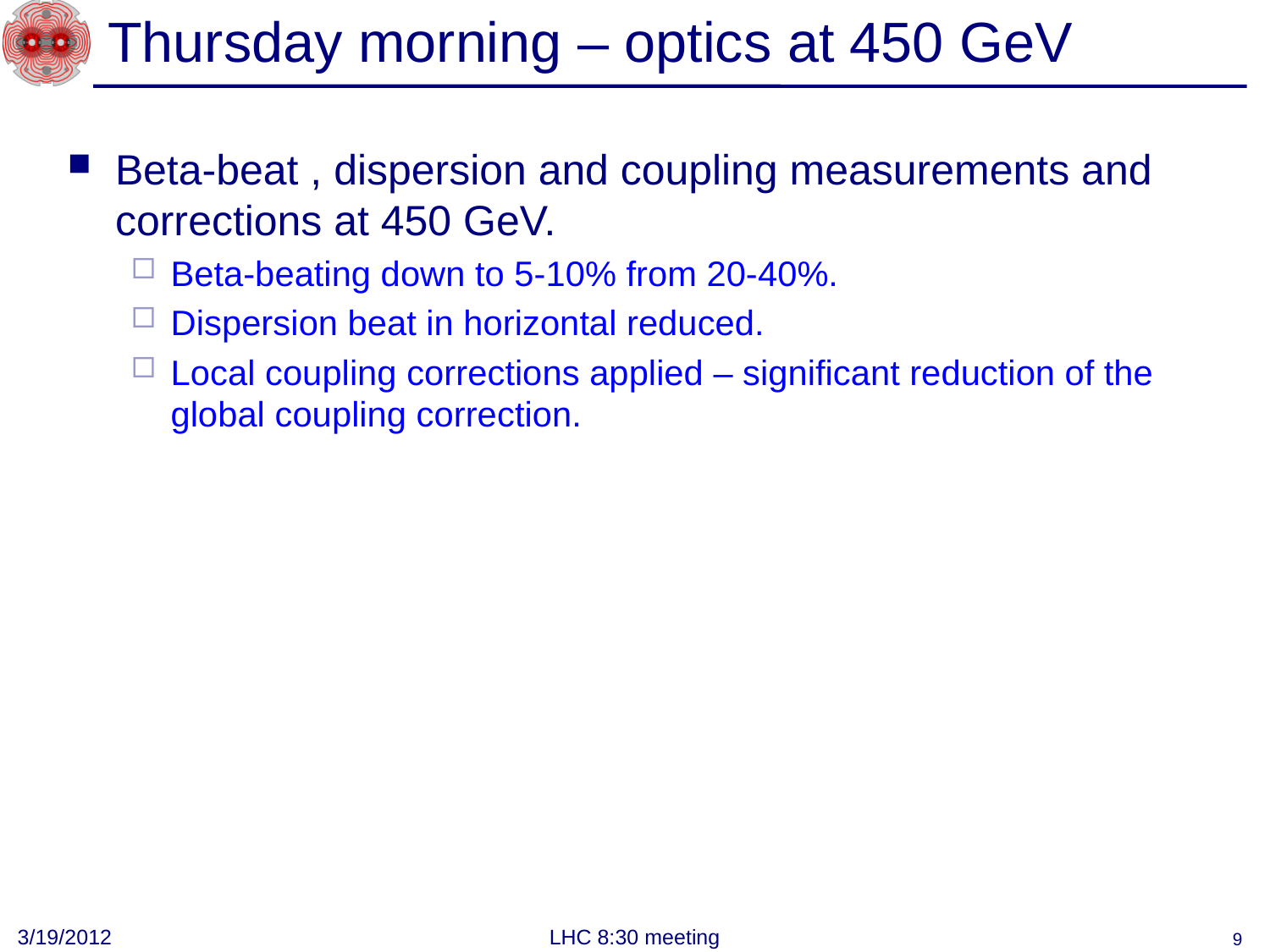

# Thursday morning – optics at 450 GeV
Beta-beat , dispersion and coupling measurements and corrections at 450 GeV.
Beta-beating down to 5-10% from 20-40%.
Dispersion beat in horizontal reduced.
Local coupling corrections applied – significant reduction of the global coupling correction.
3/19/2012
LHC 8:30 meeting
9